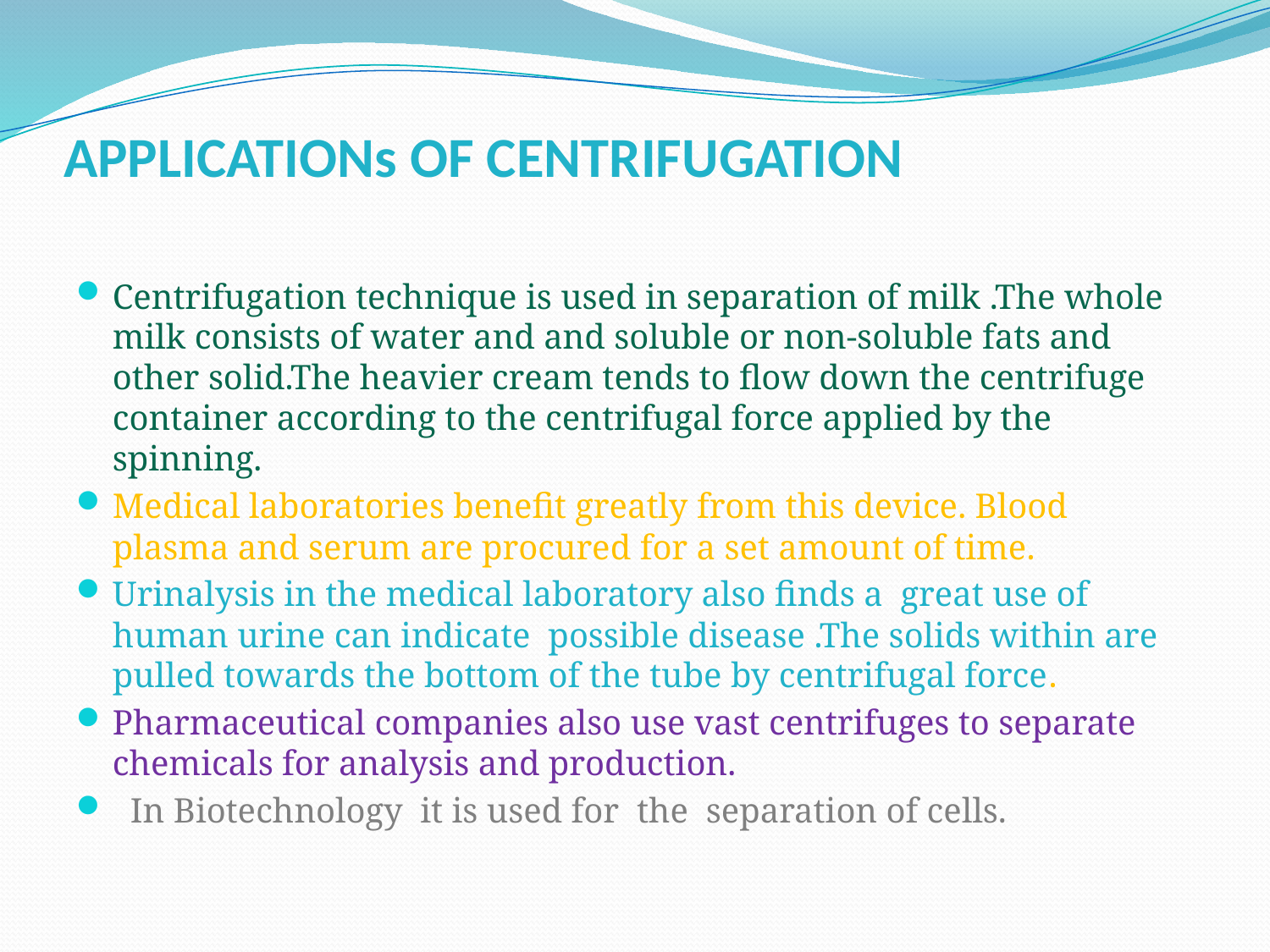

# APPLICATIONs OF CENTRIFUGATION
Centrifugation technique is used in separation of milk .The whole milk consists of water and and soluble or non-soluble fats and other solid.The heavier cream tends to flow down the centrifuge container according to the centrifugal force applied by the spinning.
Medical laboratories benefit greatly from this device. Blood plasma and serum are procured for a set amount of time.
Urinalysis in the medical laboratory also finds a  great use of human urine can indicate  possible disease .The solids within are pulled towards the bottom of the tube by centrifugal force.
Pharmaceutical companies also use vast centrifuges to separate chemicals for analysis and production.
  In Biotechnology  it is used for  the  separation of cells.